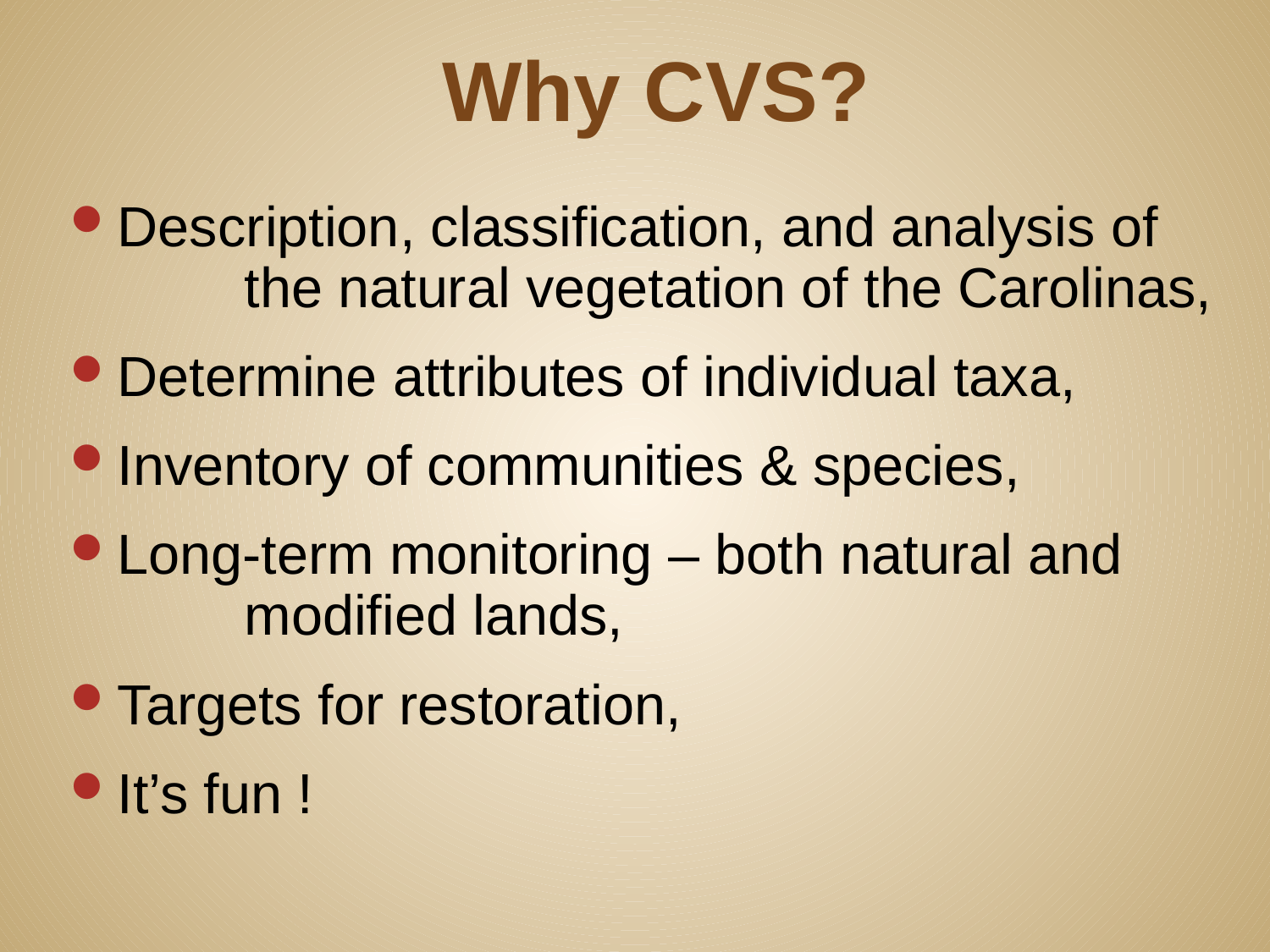

Why CVS?
Description, classification, and analysis of 	the natural vegetation of the Carolinas,
Determine attributes of individual taxa,
Inventory of communities & species,
Long-term monitoring – both natural and 	modified lands,
Targets for restoration,
It’s fun !